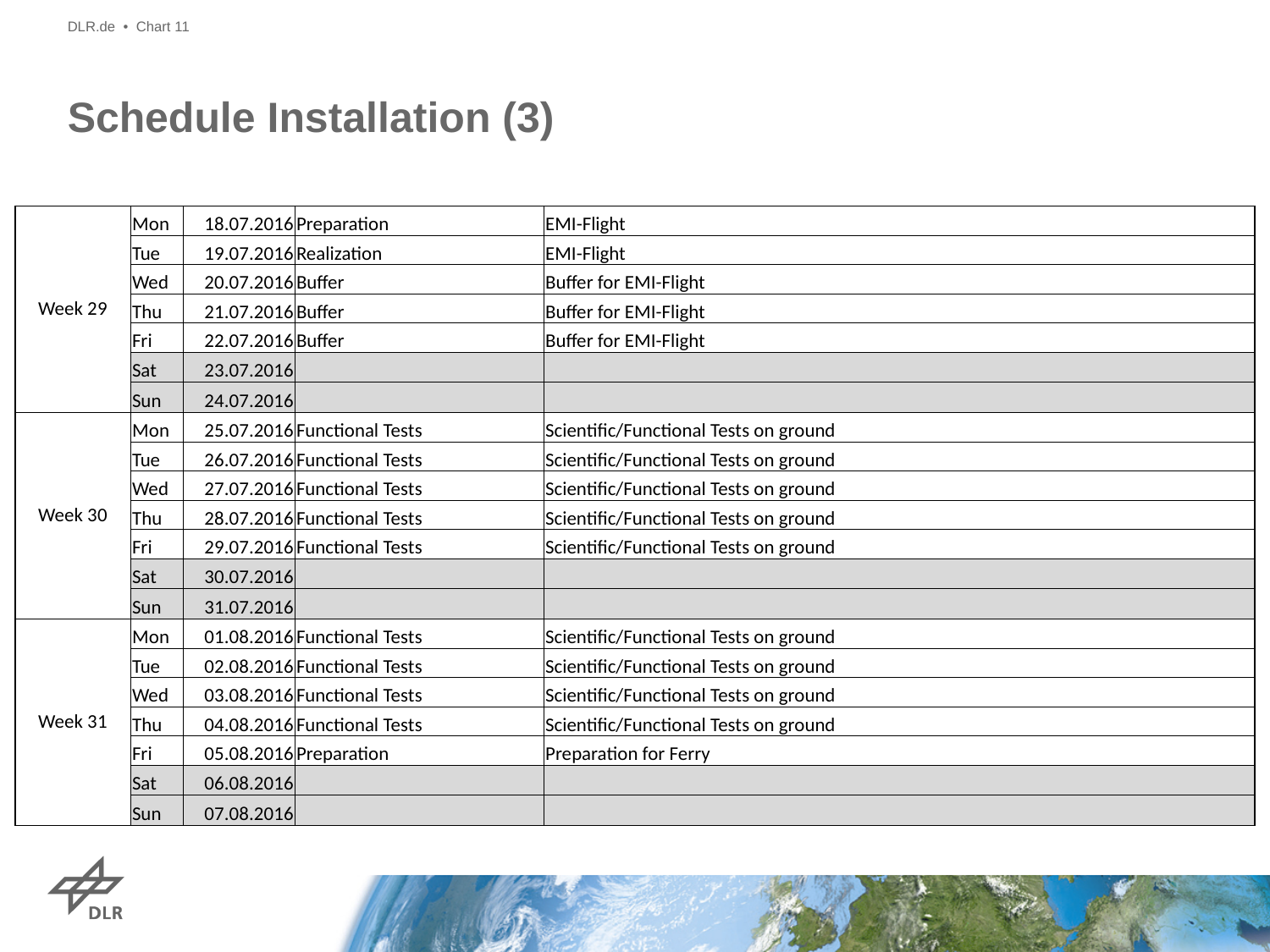

DLR.de  •  Chart 11
# Schedule Installation (3)
| Week 29 | Mon | 18.07.2016 | Preparation | EMI-Flight |
| --- | --- | --- | --- | --- |
|  | Tue | 19.07.2016 | Realization | EMI-Flight |
|  | Wed | 20.07.2016 | Buffer | Buffer for EMI-Flight |
|  | Thu | 21.07.2016 | Buffer | Buffer for EMI-Flight |
|  | Fri | 22.07.2016 | Buffer | Buffer for EMI-Flight |
|  | Sat | 23.07.2016 |  |  |
|  | Sun | 24.07.2016 |  |  |
| Week 30 | Mon | 25.07.2016 | Functional Tests | Scientific/Functional Tests on ground |
|  | Tue | 26.07.2016 | Functional Tests | Scientific/Functional Tests on ground |
|  | Wed | 27.07.2016 | Functional Tests | Scientific/Functional Tests on ground |
|  | Thu | 28.07.2016 | Functional Tests | Scientific/Functional Tests on ground |
|  | Fri | 29.07.2016 | Functional Tests | Scientific/Functional Tests on ground |
|  | Sat | 30.07.2016 |  |  |
|  | Sun | 31.07.2016 |  |  |
| Week 31 | Mon | 01.08.2016 | Functional Tests | Scientific/Functional Tests on ground |
|  | Tue | 02.08.2016 | Functional Tests | Scientific/Functional Tests on ground |
|  | Wed | 03.08.2016 | Functional Tests | Scientific/Functional Tests on ground |
|  | Thu | 04.08.2016 | Functional Tests | Scientific/Functional Tests on ground |
|  | Fri | 05.08.2016 | Preparation | Preparation for Ferry |
|  | Sat | 06.08.2016 |  |  |
|  | Sun | 07.08.2016 |  |  |